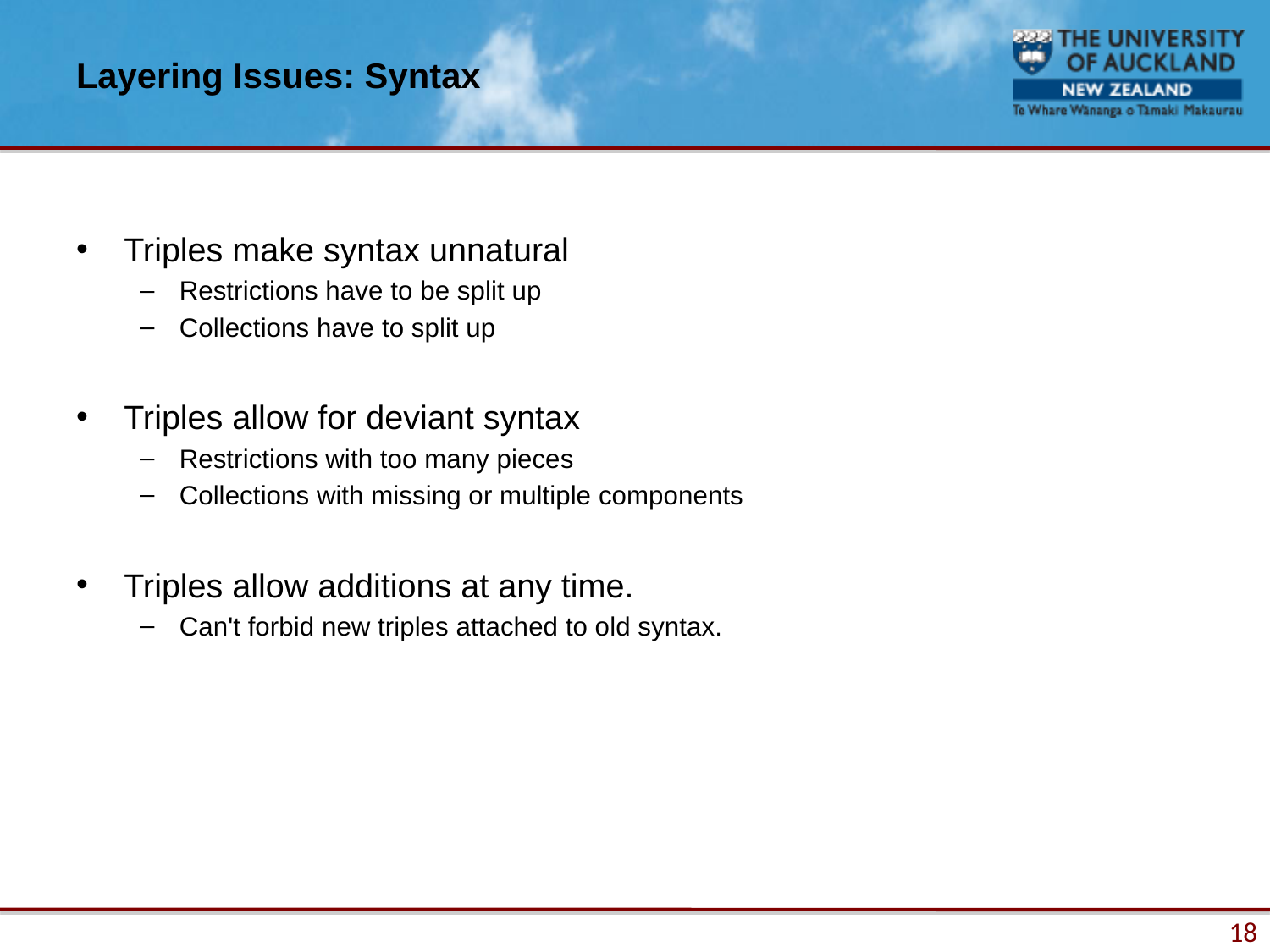

# Layering Issues: Syntax
Triples make syntax unnatural
Restrictions have to be split up
Collections have to split up

Triples allow for deviant syntax
Restrictions with too many pieces
Collections with missing or multiple components

Triples allow additions at any time.
Can't forbid new triples attached to old syntax.